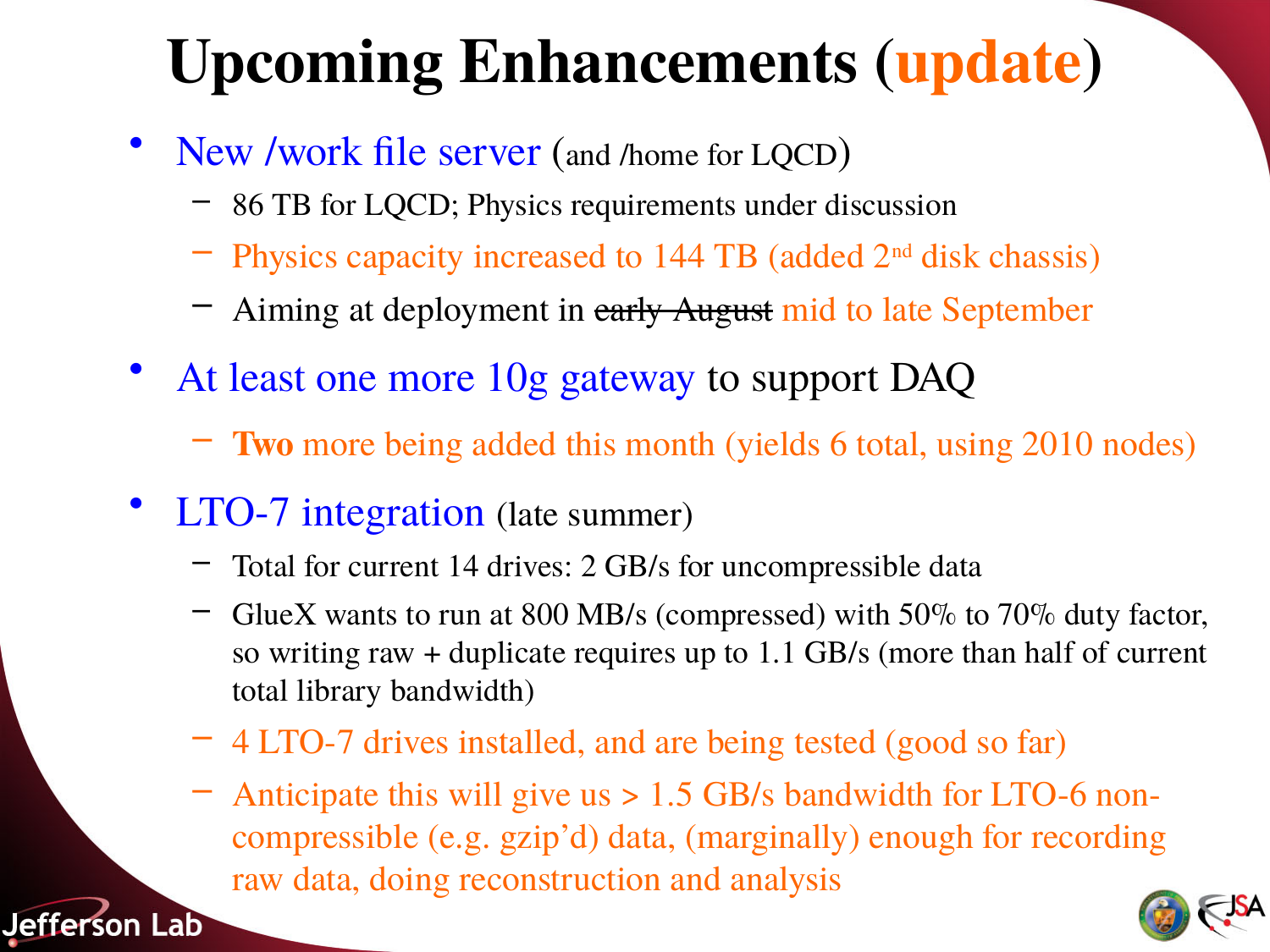

# Upcoming Enhancements (update)
New /work file server (and /home for LQCD)
86 TB for LQCD; Physics requirements under discussion
Physics capacity increased to 144 TB (added 2nd disk chassis)
Aiming at deployment in early August mid to late September
At least one more 10g gateway to support DAQ
Two more being added this month (yields 6 total, using 2010 nodes)
LTO-7 integration (late summer)
Total for current 14 drives: 2 GB/s for uncompressible data
GlueX wants to run at 800 MB/s (compressed) with 50% to 70% duty factor, so writing raw + duplicate requires up to 1.1 GB/s (more than half of current total library bandwidth)
4 LTO-7 drives installed, and are being tested (good so far)
Anticipate this will give us > 1.5 GB/s bandwidth for LTO-6 non-compressible (e.g. gzip’d) data, (marginally) enough for recording raw data, doing reconstruction and analysis